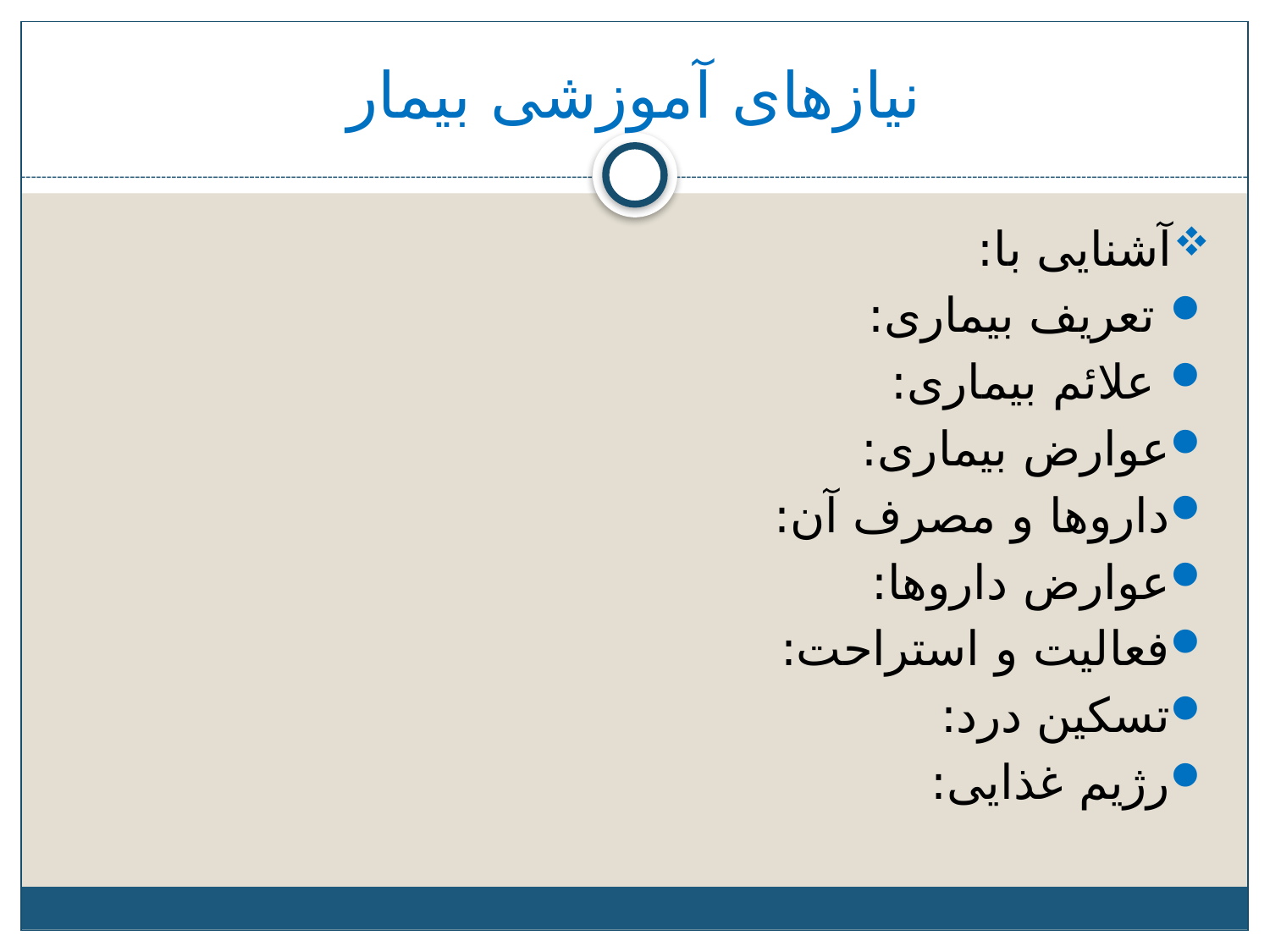

# نیازهای آموزشی بیمار
آشنایی با:
 تعریف بیماری:
 علائم بیماری:
عوارض بیماری:
داروها و مصرف آن:
عوارض داروها:
فعالیت و استراحت:
تسکین درد:
رژیم غذایی: